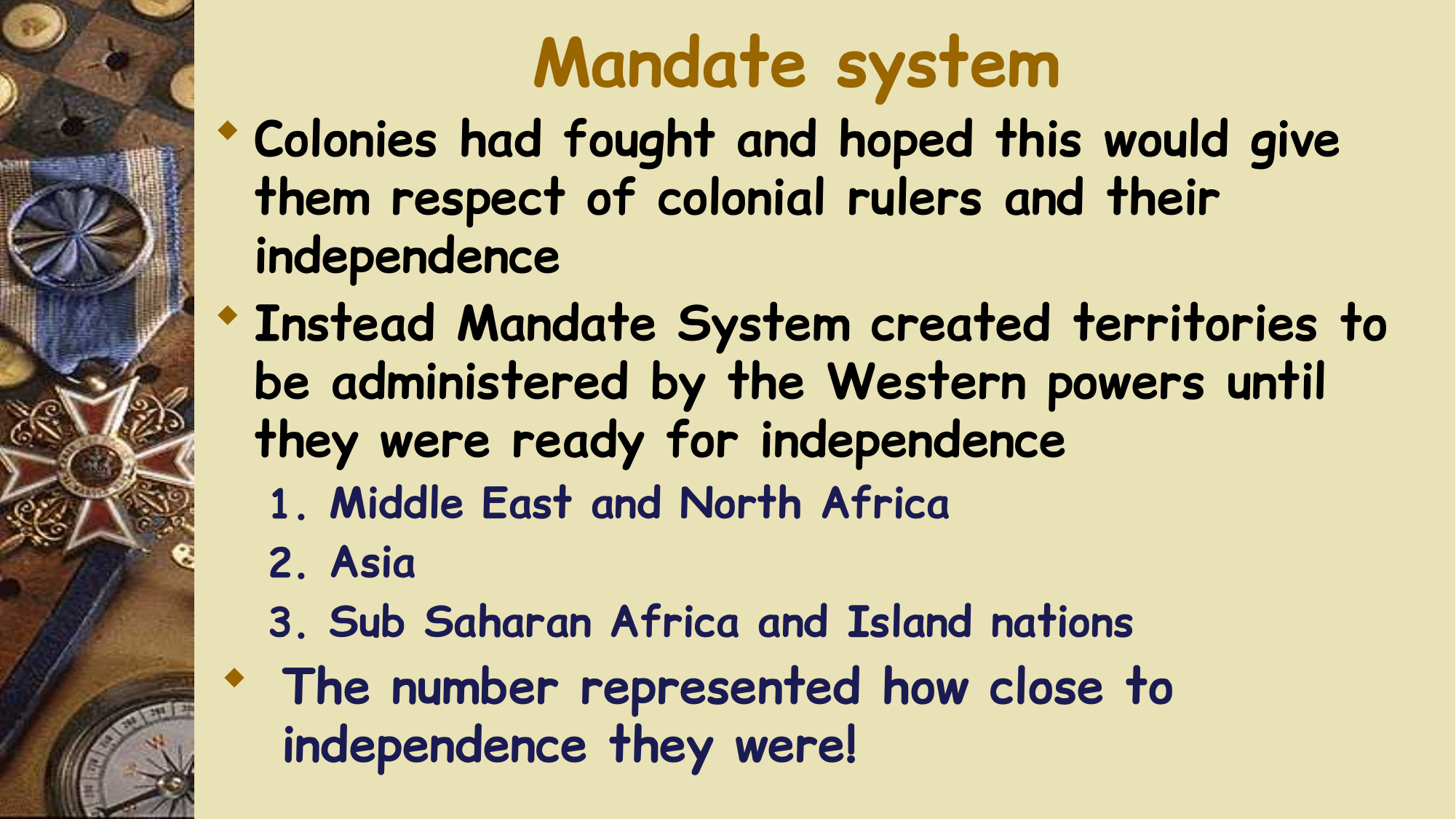

# Mandate system
Colonies had fought and hoped this would give them respect of colonial rulers and their independence
Instead Mandate System created territories to be administered by the Western powers until they were ready for independence
Middle East and North Africa
Asia
Sub Saharan Africa and Island nations
The number represented how close to independence they were!